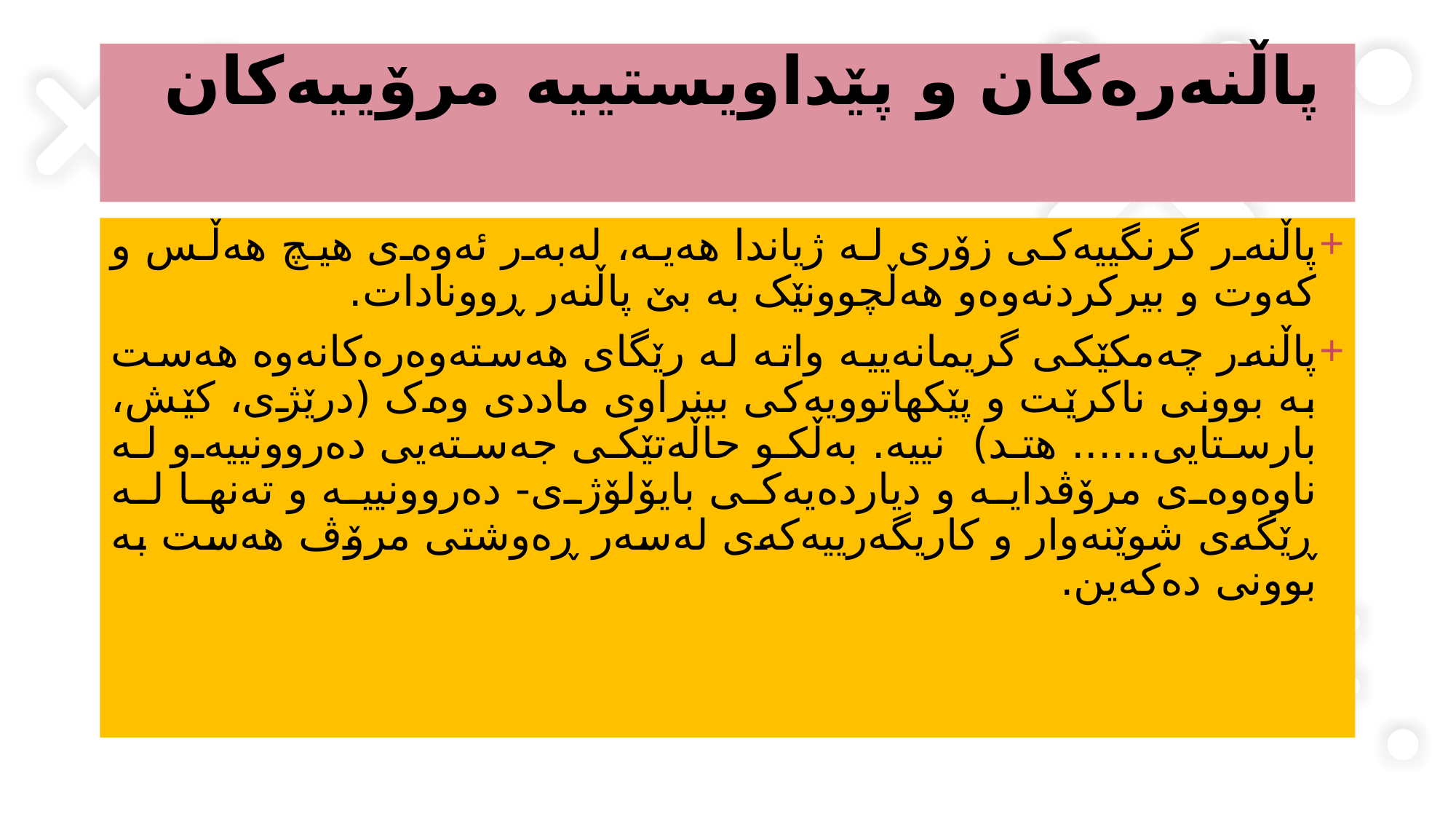

# پاڵنەرەکان و پێداویستییە مرۆییەکان
پاڵنەر گرنگییەکی زۆری لە ژیاندا هەیە، لەبەر ئەوەی هیچ هەڵس و کەوت و بیرکردنەوەو هەڵچوونێک بە بێ پاڵنەر ڕوونادات.
پاڵنەر چەمکێکی گریمانەییە واتە لە رێگای هەستەوەرەکانەوە هەست بە بوونی ناکرێت و پێکهاتوویەکی بینراوی ماددی وەک (درێژی، کێش، بارستایی...... هتد)  نییە. بەڵکو حاڵەتێکی جەستەیی دەروونییەو لە ناوەوەی مرۆڤدایە و دیاردەیەکی بایۆلۆژی- دەروونییە و تەنها لە ڕێگەی شوێنەوار و کاریگەرییەکەی لەسەر ڕەوشتی مرۆڤ هەست بە بوونی دەکەین.